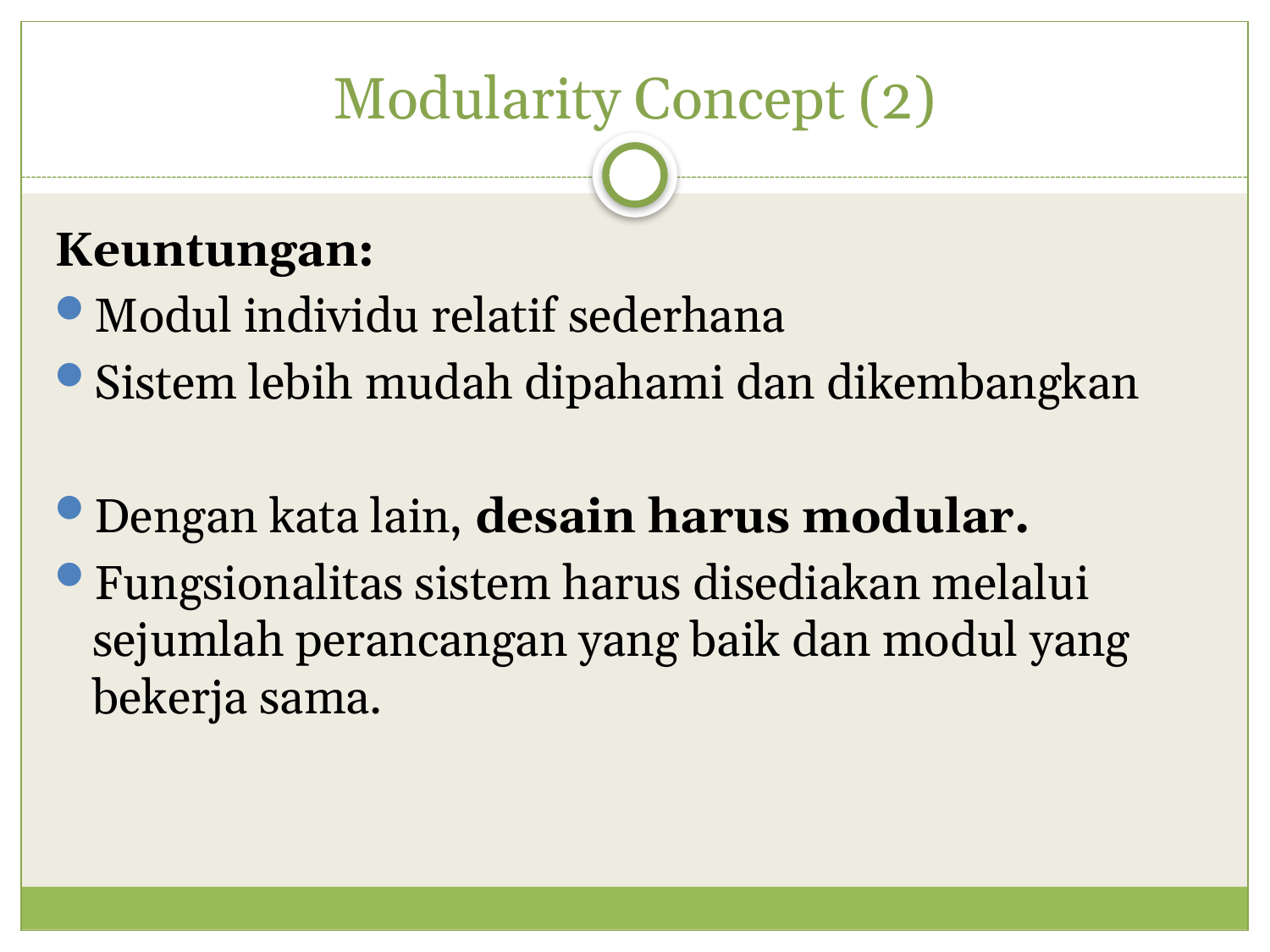

# Modularity Concept (2)
Keuntungan:
Modul individu relatif sederhana
Sistem lebih mudah dipahami dan dikembangkan

Dengan kata lain, desain harus modular.
Fungsionalitas sistem harus disediakan melalui sejumlah perancangan yang baik dan modul yang bekerja sama.